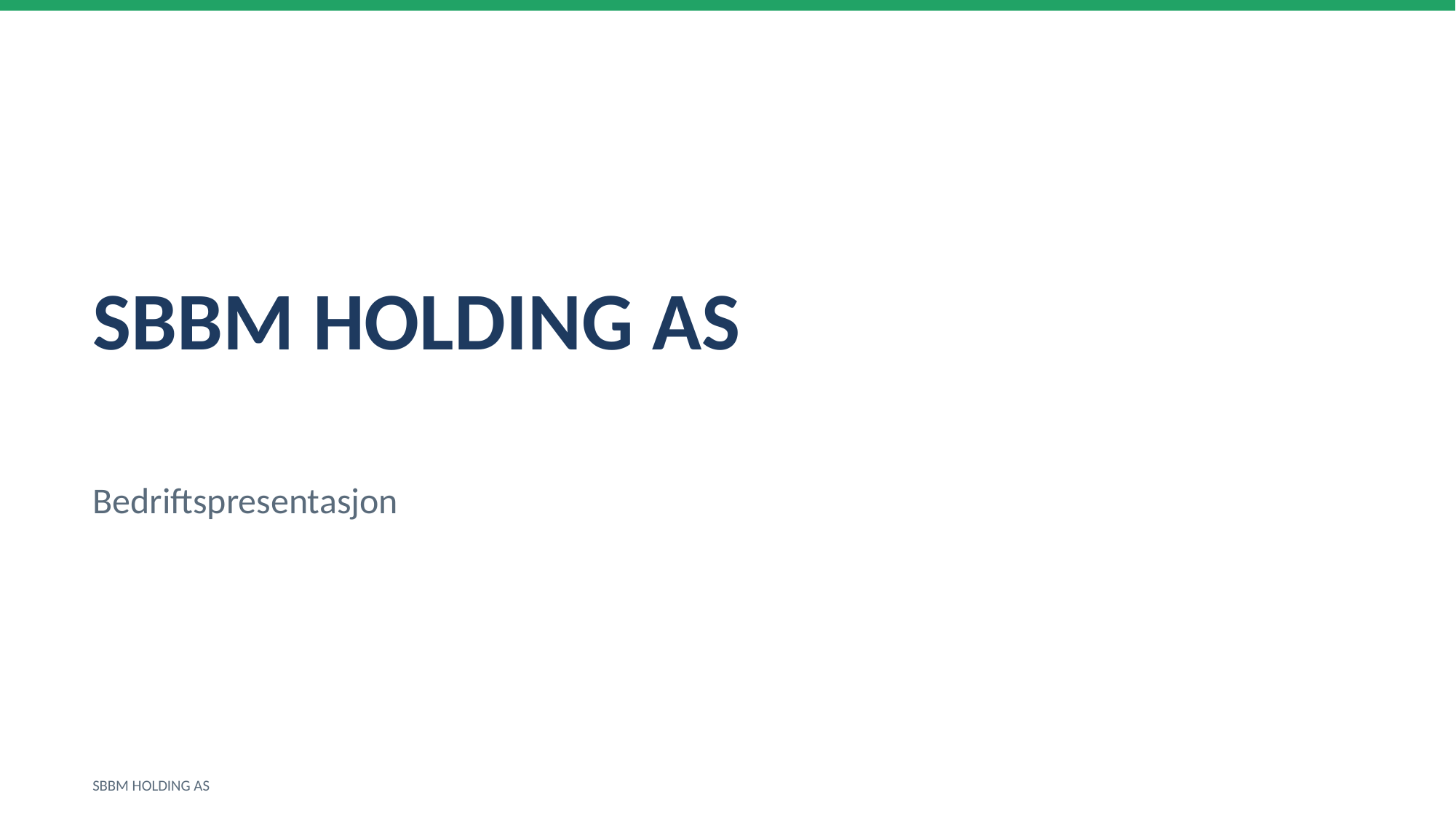

SBBM HOLDING AS
Bedriftspresentasjon
SBBM HOLDING AS